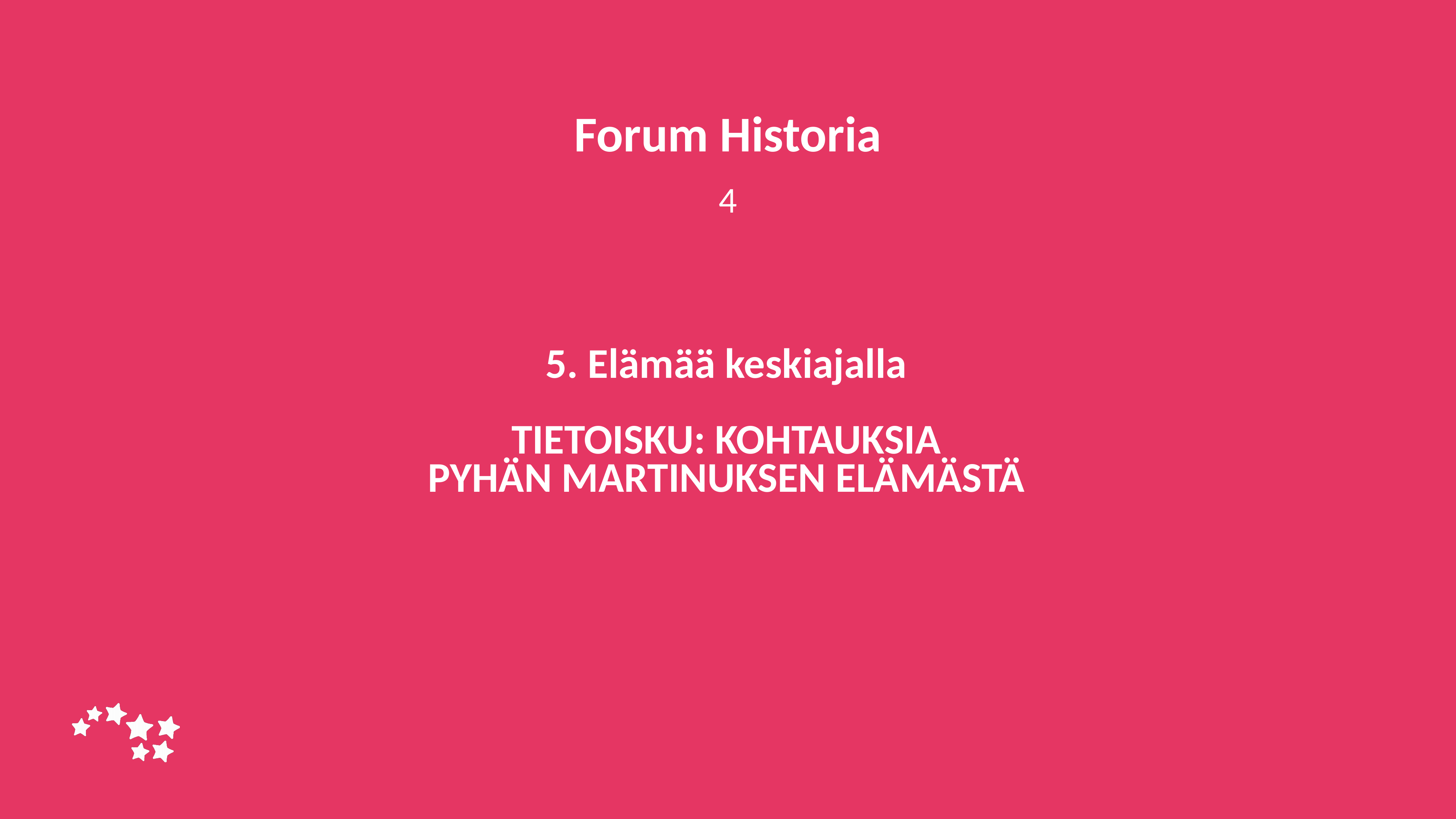

Forum Historia
4
# 5. Elämää keskiajalla TIETOISKU: KOHTAUKSIA PYHÄN MARTINUKSEN ELÄMÄSTÄ